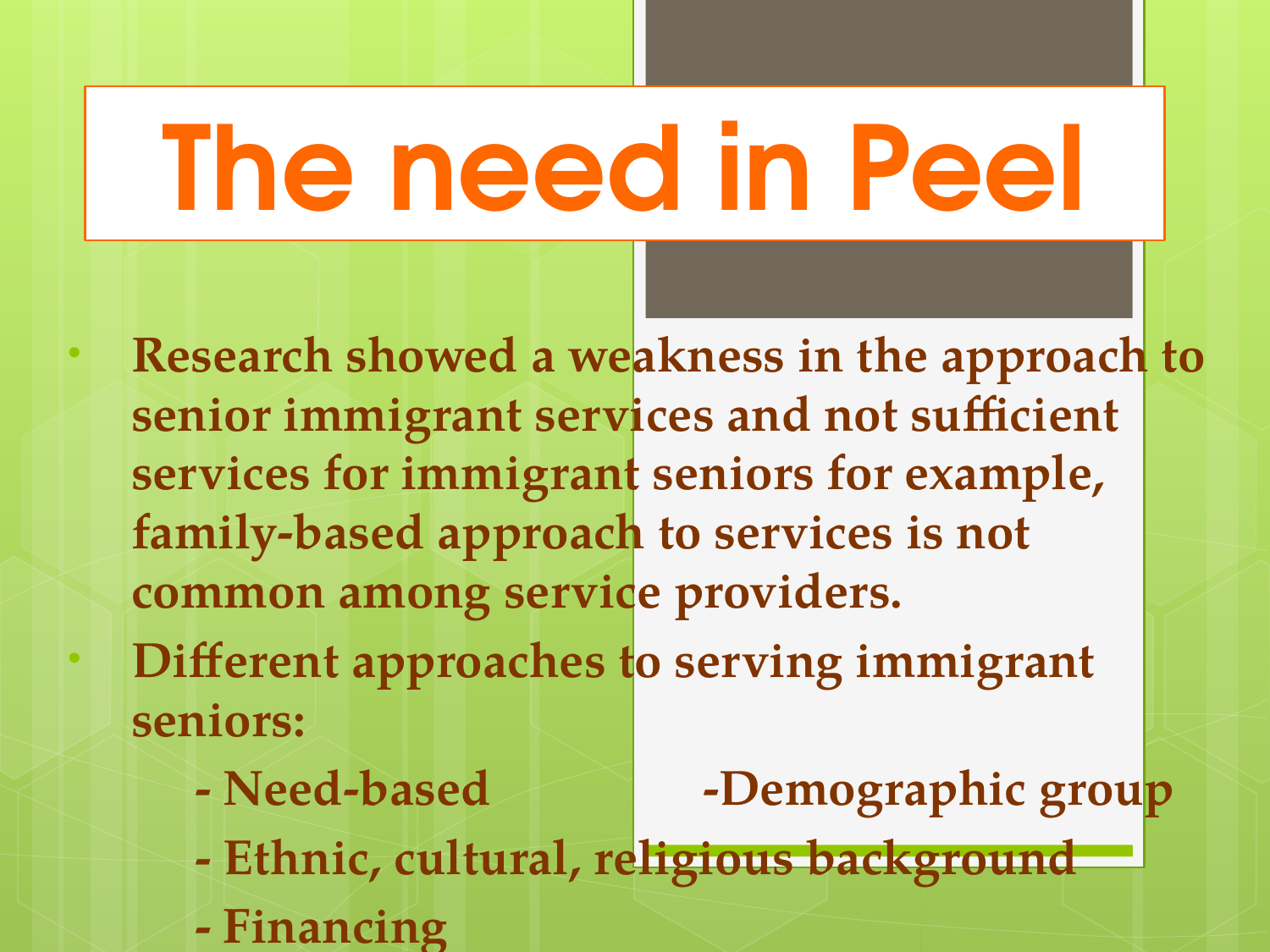

The need in Peel
Research showed a weakness in the approach to senior immigrant services and not sufficient services for immigrant seniors for example, family-based approach to services is not common among service providers.
Different approaches to serving immigrant seniors:
	- Need-based		-Demographic group
	- Ethnic, cultural, religious background
	- Financing